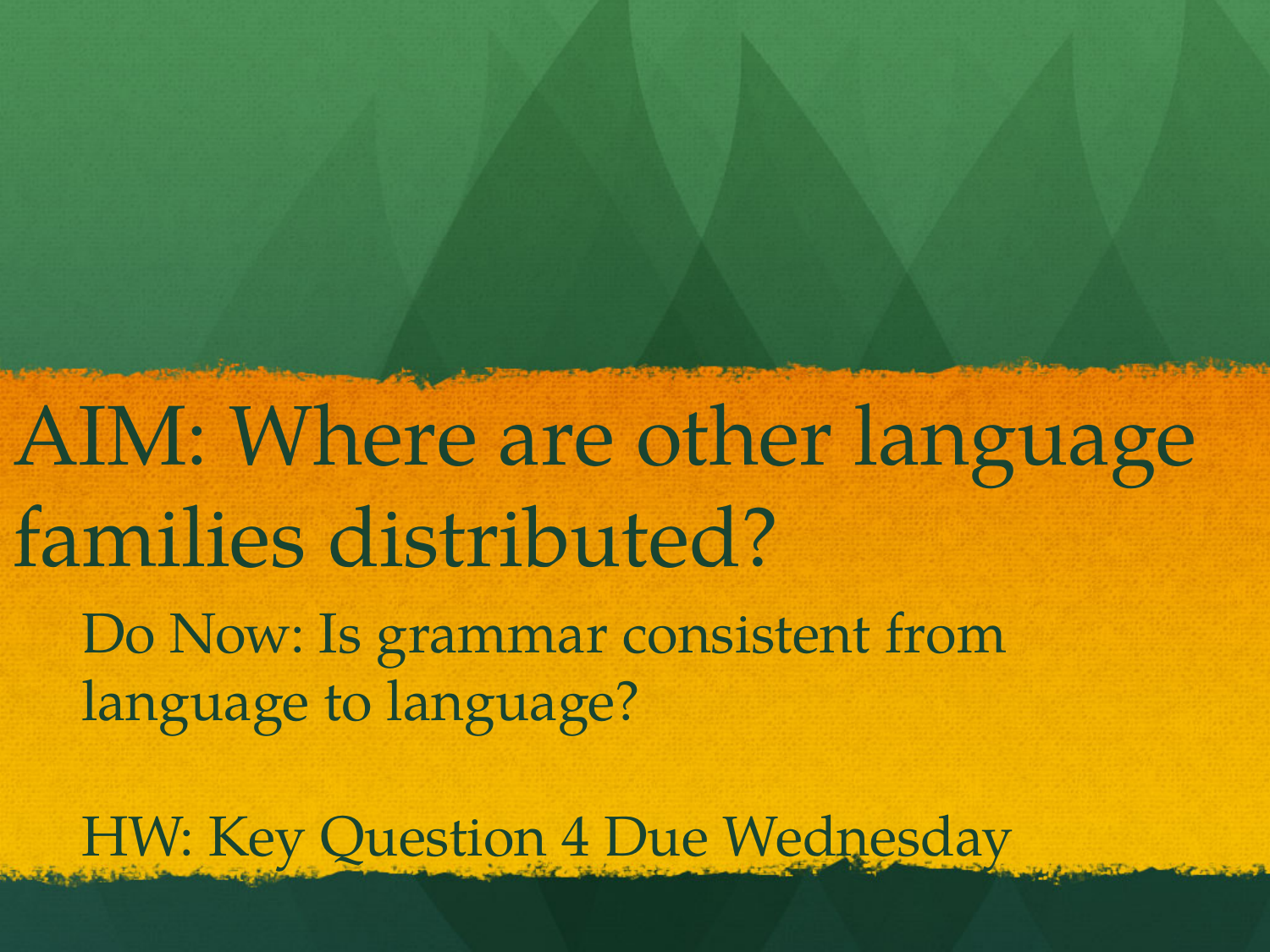

# AIM: Where are other language families distributed?
Do Now: Is grammar consistent from language to language?

HW: Key Question 4 Due Wednesday